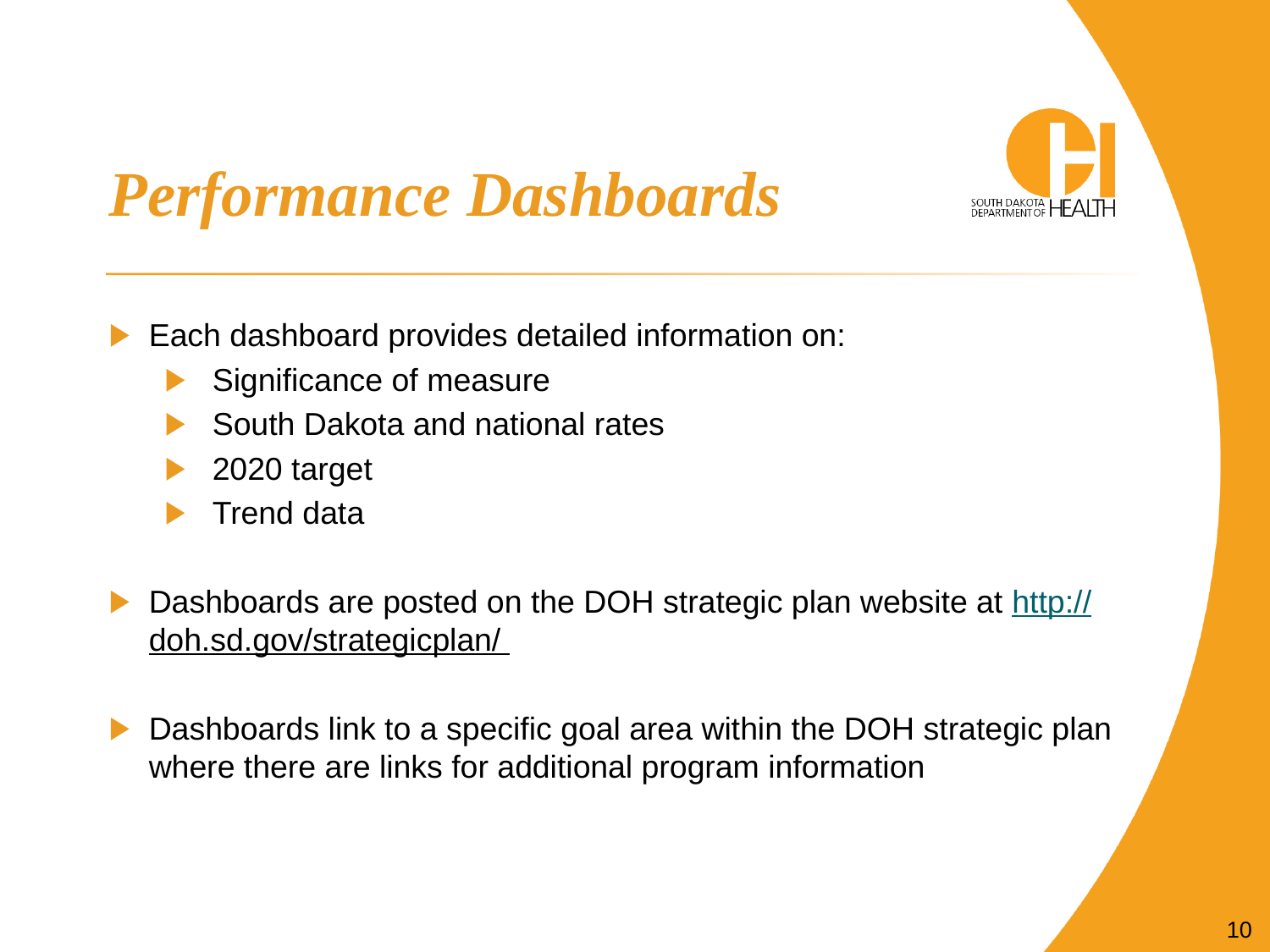

# Performance Dashboards
Each dashboard provides detailed information on:
Significance of measure
South Dakota and national rates
2020 target
Trend data

Dashboards are posted on the DOH strategic plan website at http://doh.sd.gov/strategicplan/

Dashboards link to a specific goal area within the DOH strategic plan where there are links for additional program information
10